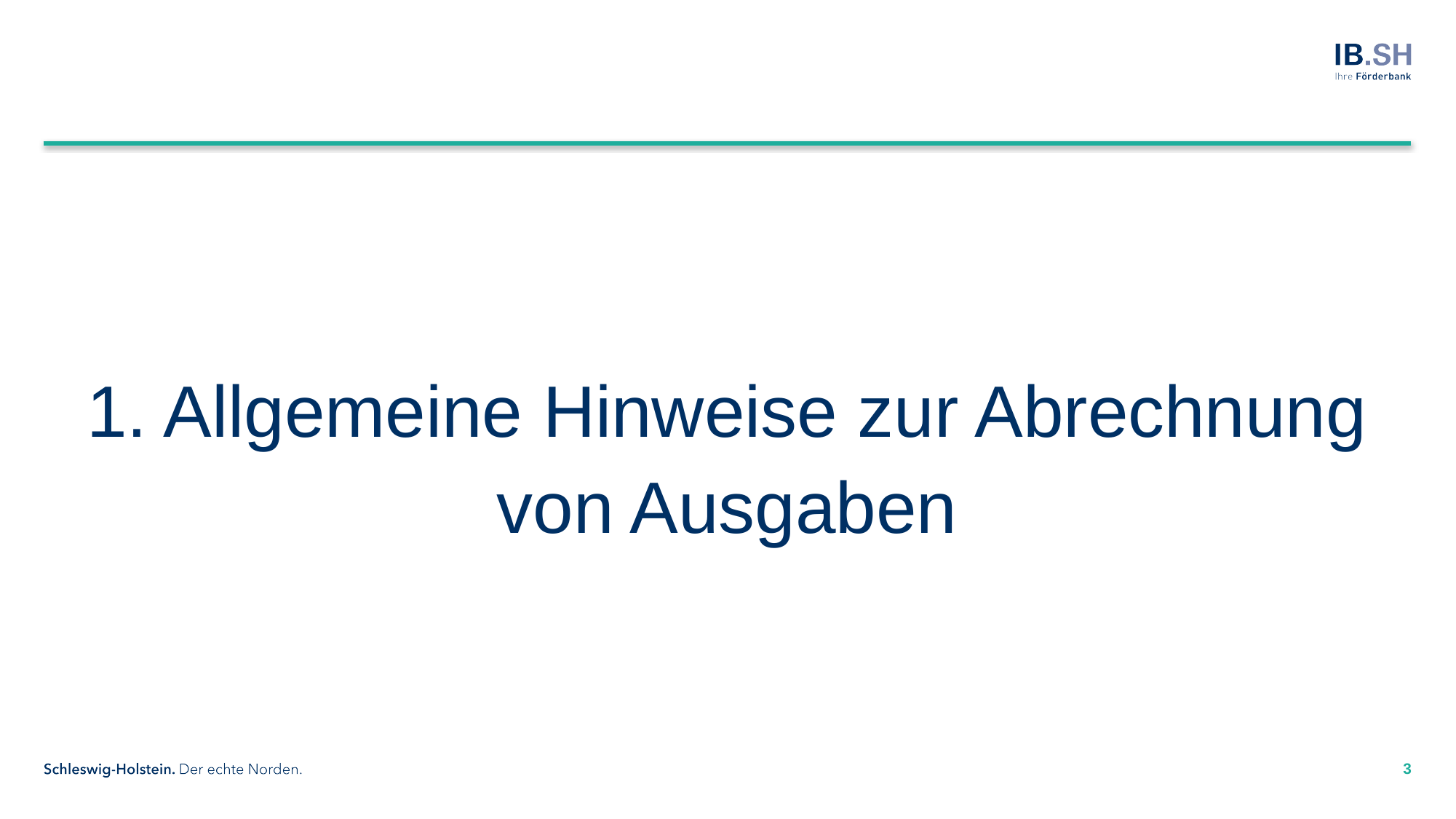

#

1. Allgemeine Hinweise zur Abrechnung von Ausgaben

3